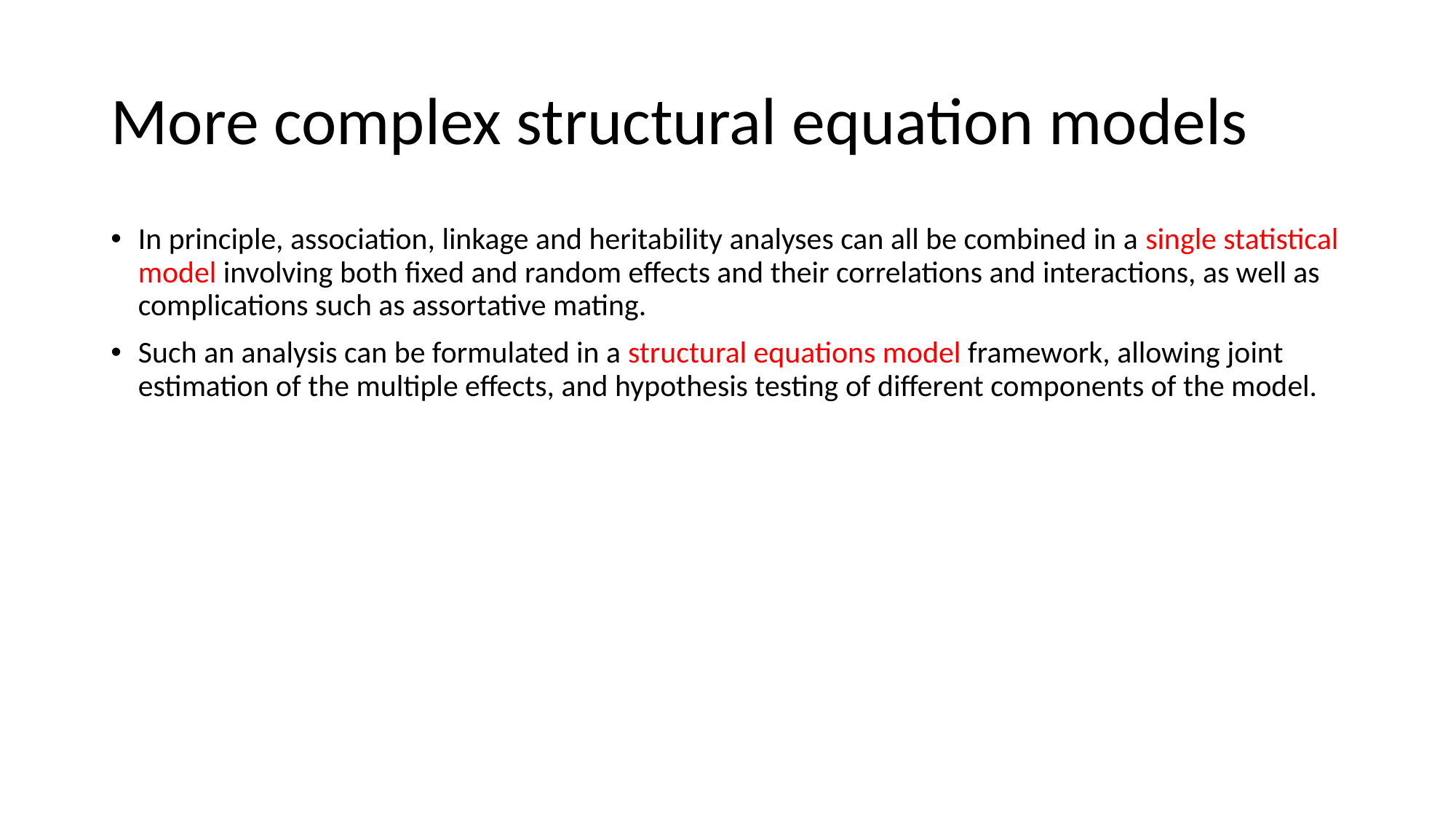

# More complex structural equation models
In principle, association, linkage and heritability analyses can all be combined in a single statistical model involving both fixed and random effects and their correlations and interactions, as well as complications such as assortative mating.
Such an analysis can be formulated in a structural equations model framework, allowing joint estimation of the multiple effects, and hypothesis testing of different components of the model.